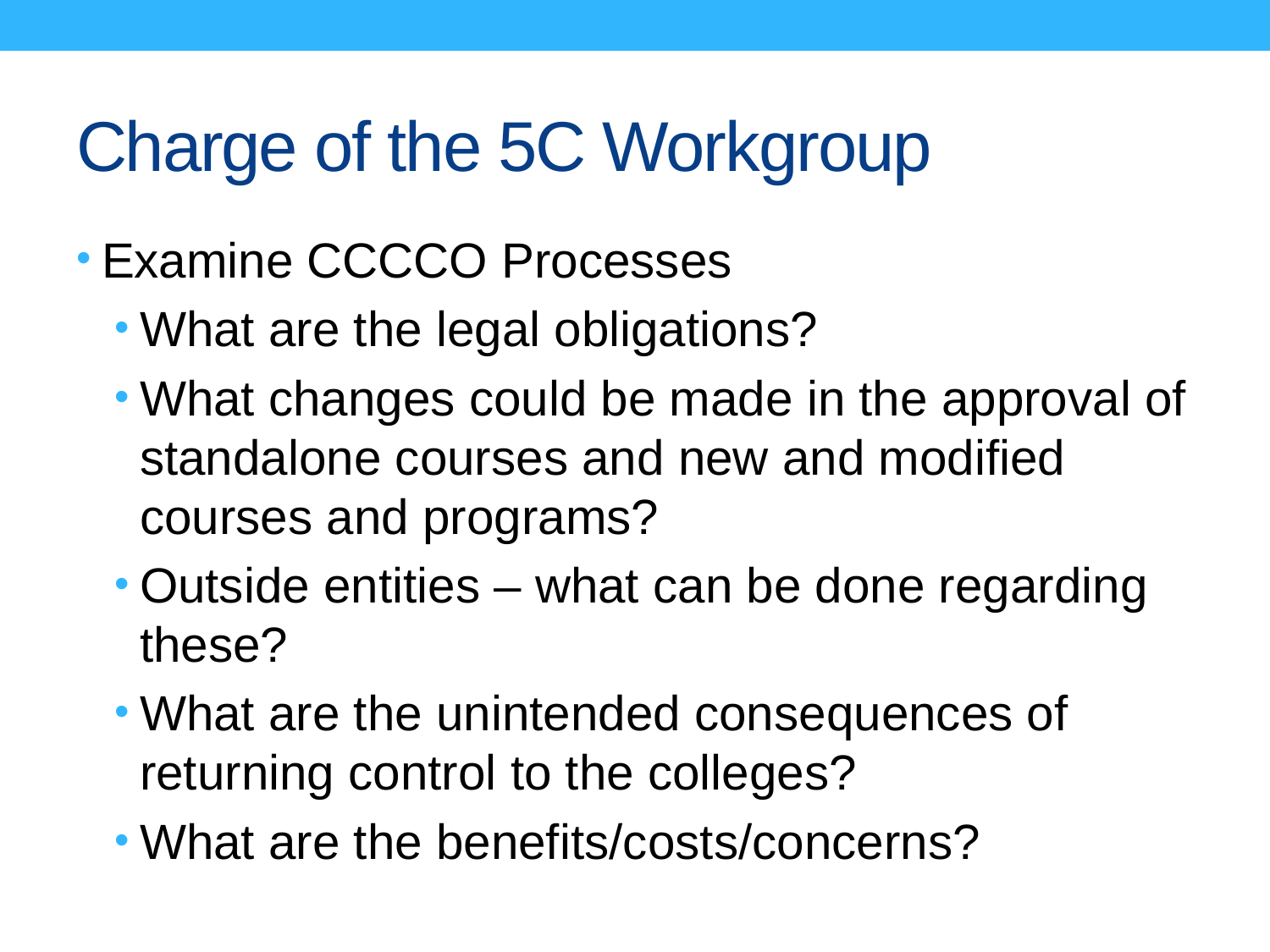

# Charge of the 5C Workgroup
Examine CCCCO Processes
What are the legal obligations?
What changes could be made in the approval of standalone courses and new and modified courses and programs?
Outside entities – what can be done regarding these?
What are the unintended consequences of returning control to the colleges?
What are the benefits/costs/concerns?